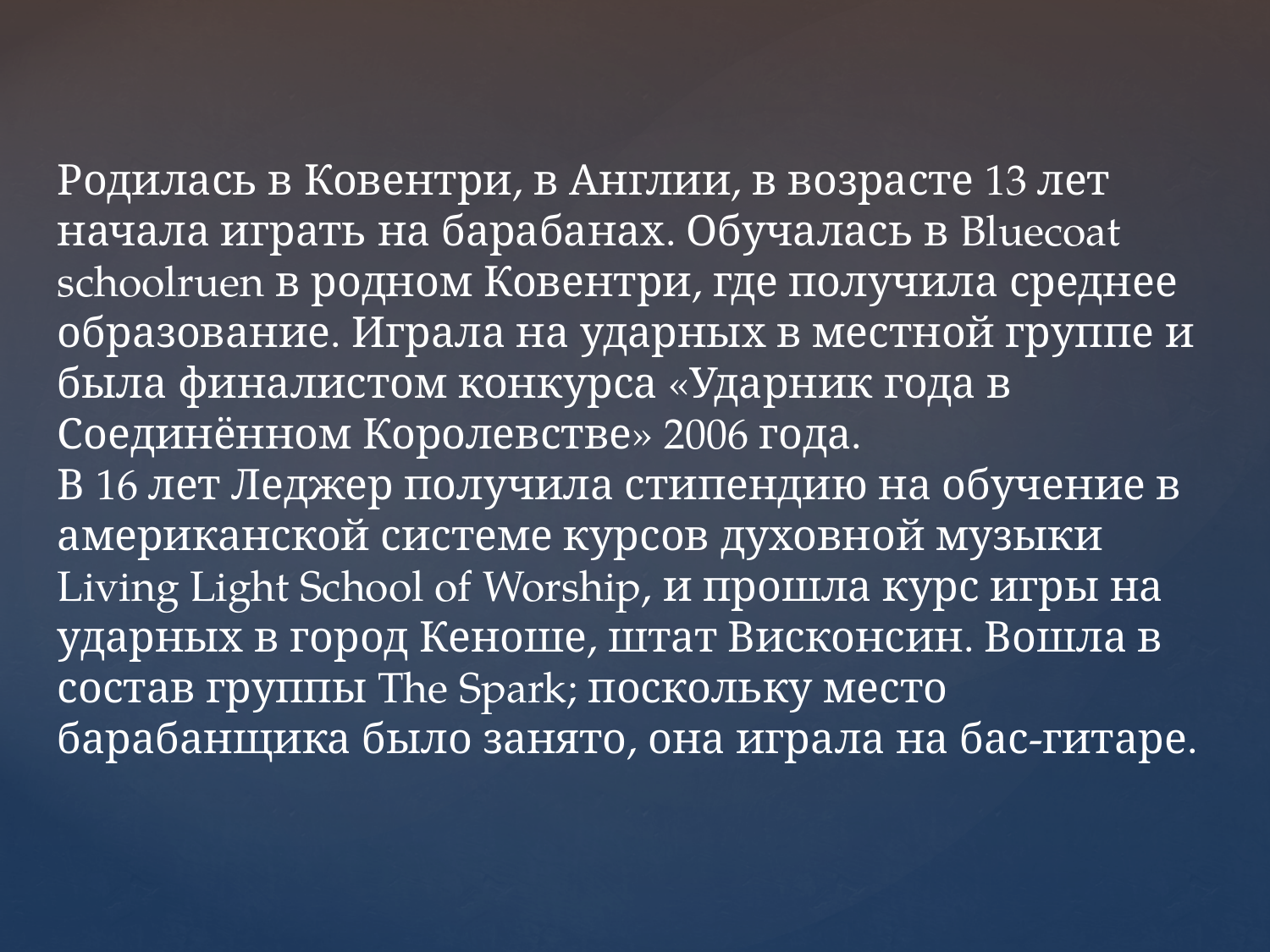

Родилась в Ковентри, в Англии, в возрасте 13 лет начала играть на барабанах. Обучалась в Bluecoat schoolruen в родном Ковентри, где получила среднее образование. Играла на ударных в местной группе и была финалистом конкурса «Ударник года в Соединённом Королевстве» 2006 года.
В 16 лет Леджер получила стипендию на обучение в американской системе курсов духовной музыки Living Light School of Worship, и прошла курс игры на ударных в город Кеноше, штат Висконсин. Вошла в состав группы The Spark; поскольку место барабанщика было занято, она играла на бас-гитаре.